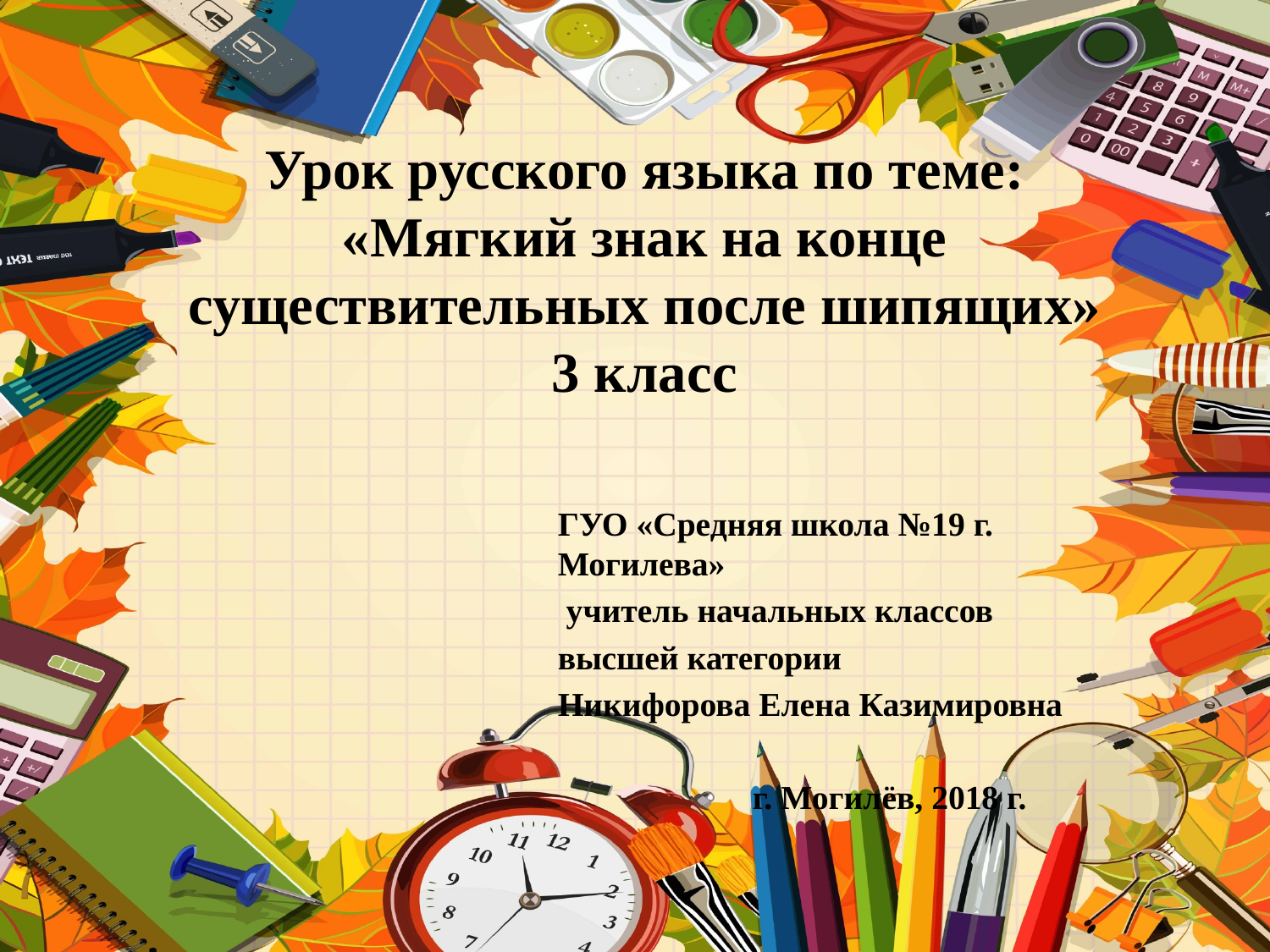

# Урок русского языка по теме: «Мягкий знак на конце существительных после шипящих» 3 класс
ГУО «Средняя школа №19 г. Могилева»
 учитель начальных классов
высшей категории
Никифорова Елена Казимировна

                       г. Могилёв, 2018 г.